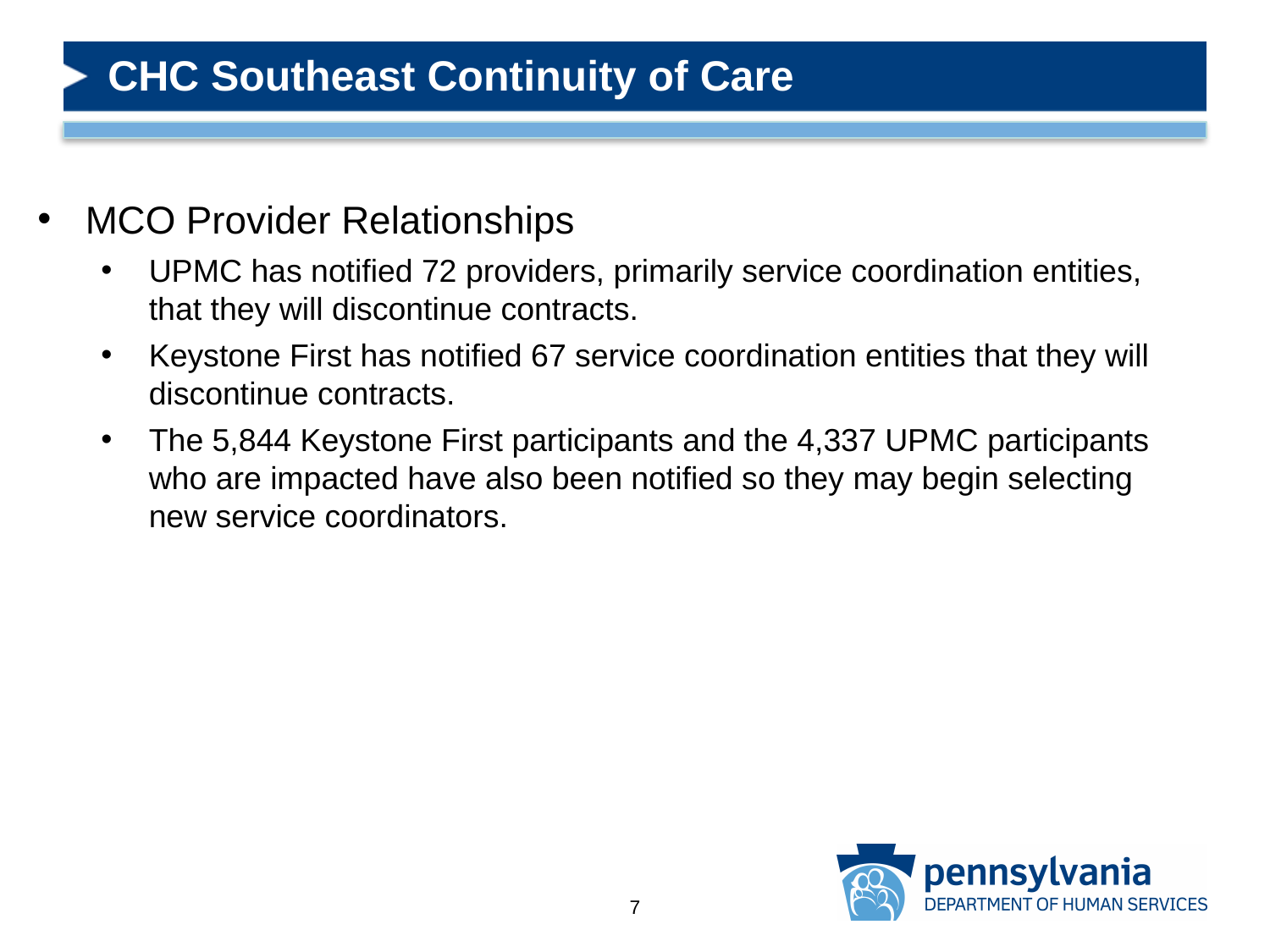

# CHC Southeast Continuity of Care
MCO Provider Relationships
UPMC has notified 72 providers, primarily service coordination entities,
that they will discontinue contracts.
Keystone First has notified 67 service coordination entities that they will
discontinue contracts.
The 5,844 Keystone First participants and the 4,337 UPMC participants
who are impacted have also been notified so they may begin selecting
new service coordinators.

7